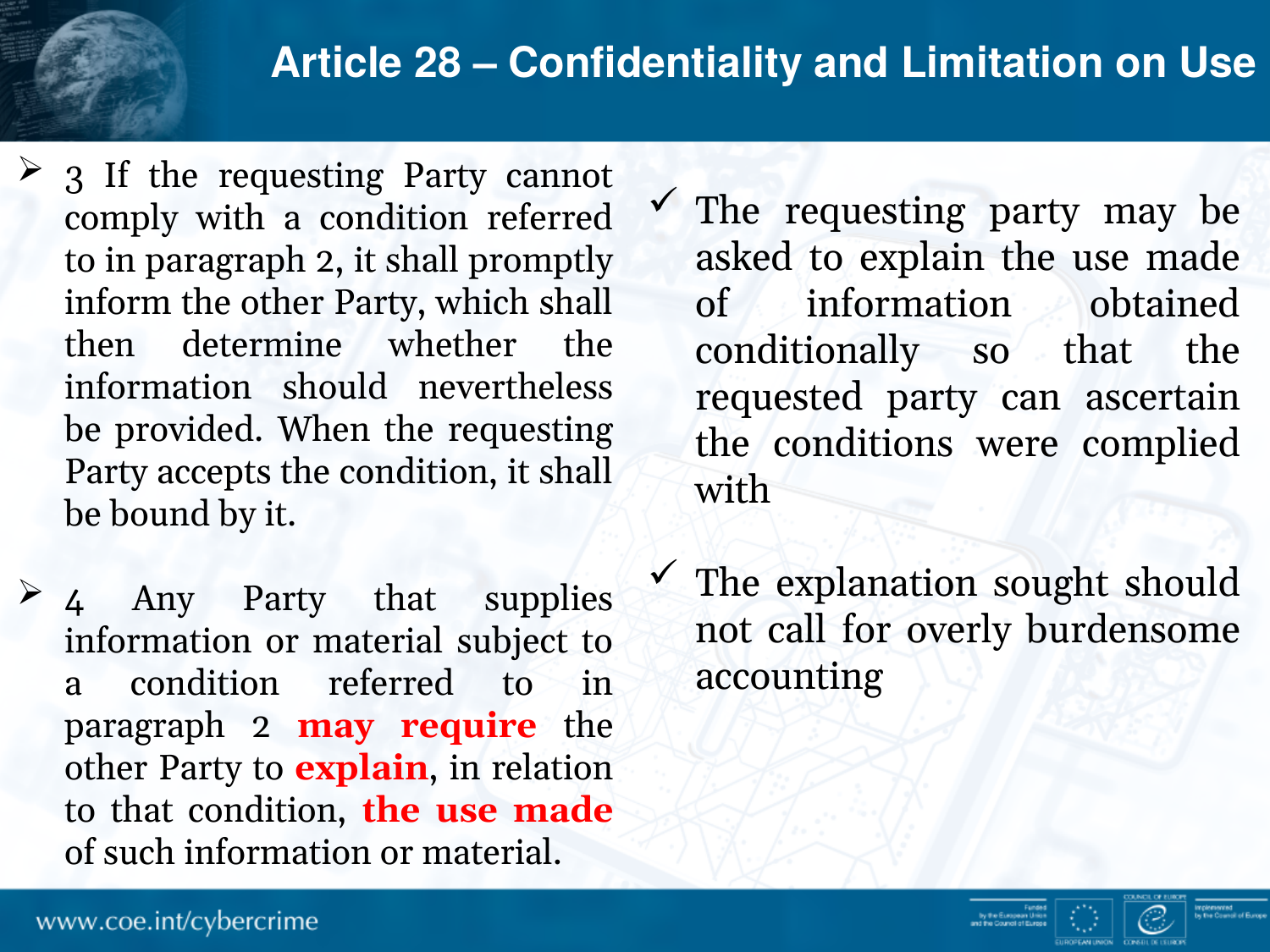

Article 28 – Confidentiality and Limitation on Use
3 If the requesting Party cannot comply with a condition referred to in paragraph 2, it shall promptly inform the other Party, which shall then determine whether the information should nevertheless be provided. When the requesting Party accepts the condition, it shall be bound by it.

4 Any Party that supplies information or material subject to a condition referred to in paragraph 2 may require the other Party to explain, in relation to that condition, the use made of such information or material.

The requesting party may be asked to explain the use made of information obtained conditionally so that the requested party can ascertain the conditions were complied with

The explanation sought should not call for overly burdensome accounting